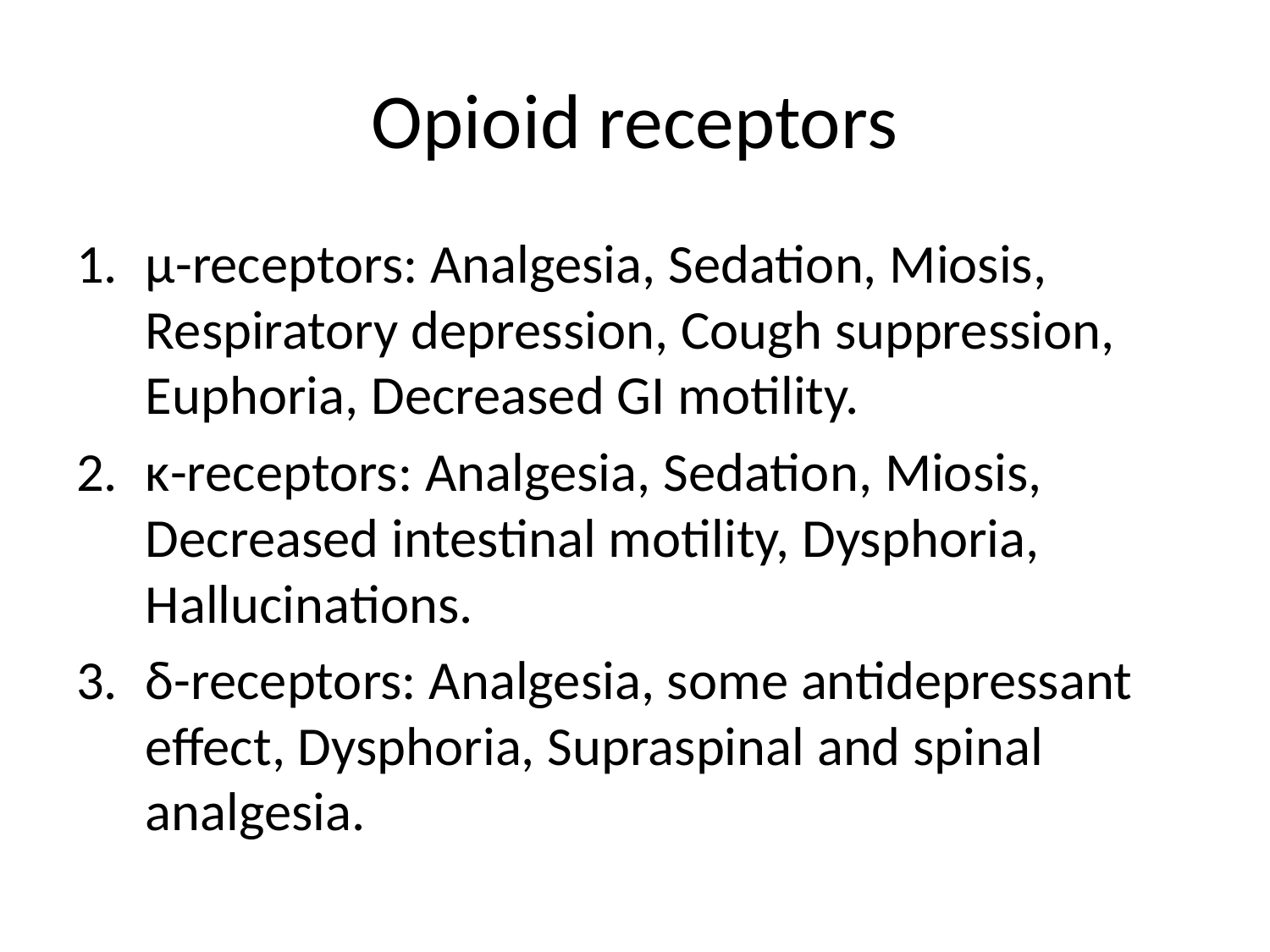

# Opioid receptors
μ-receptors: Analgesia, Sedation, Miosis, Respiratory depression, Cough suppression, Euphoria, Decreased GI motility.
κ-receptors: Analgesia, Sedation, Miosis, Decreased intestinal motility, Dysphoria, Hallucinations.
δ-receptors: Analgesia, some antidepressant effect, Dysphoria, Supraspinal and spinal analgesia.